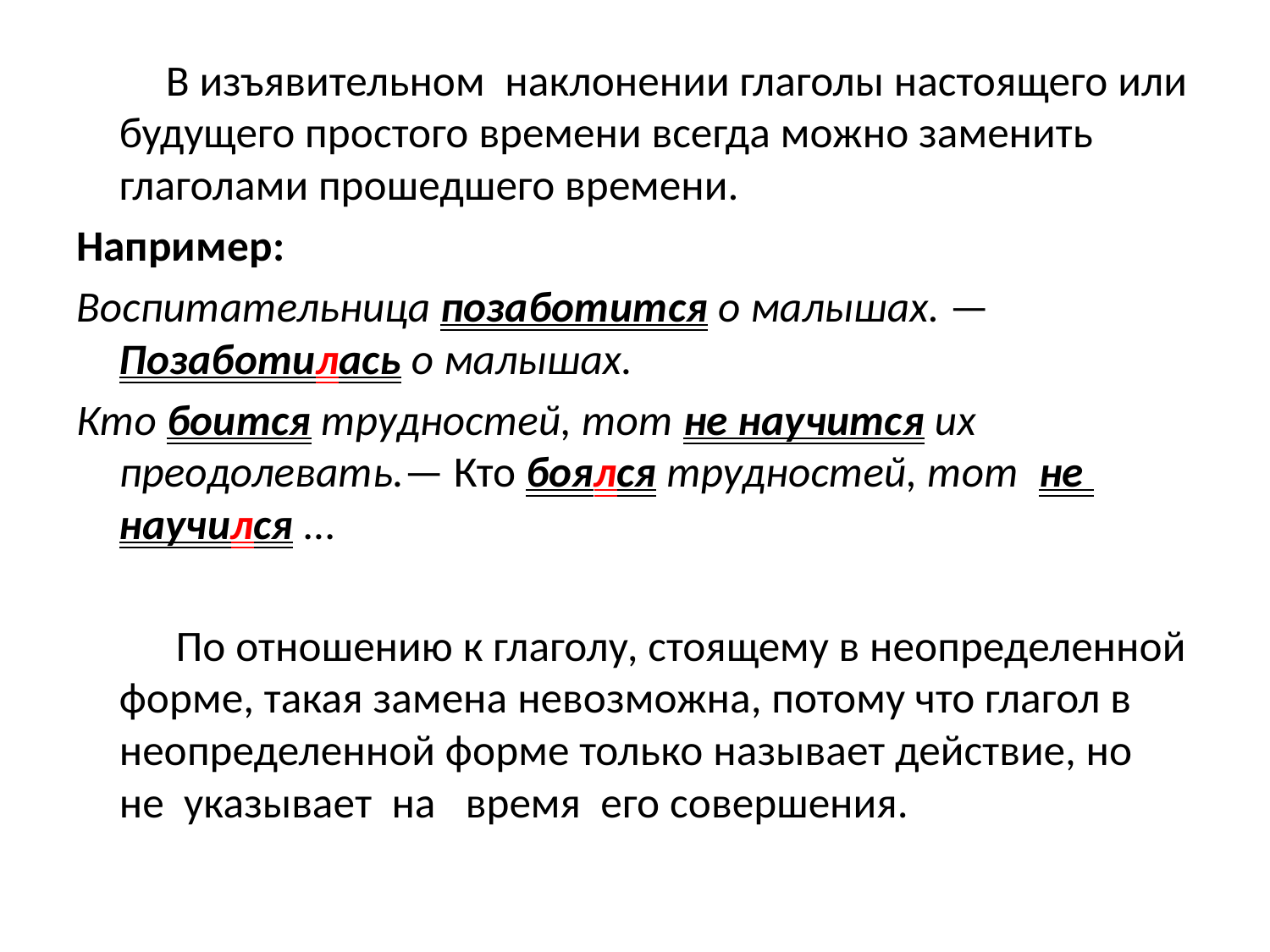

В изъявительном  наклонении глаголы настоящего или будущего простого времени всегда можно заменить глаголами прошедшего времени.
Например:
Воспитательница позаботится о малышах. — Позаботилась о малышах.
Кто боится трудностей, тот не научится их преодолевать.— Кто боялся трудностей, тот  не  научился ...

          По отношению к глаголу, стоящему в неопределенной форме, такая замена невозможна, потому что глагол в неопределенной форме только называет действие, но  не  указывает  на   время  его совершения.